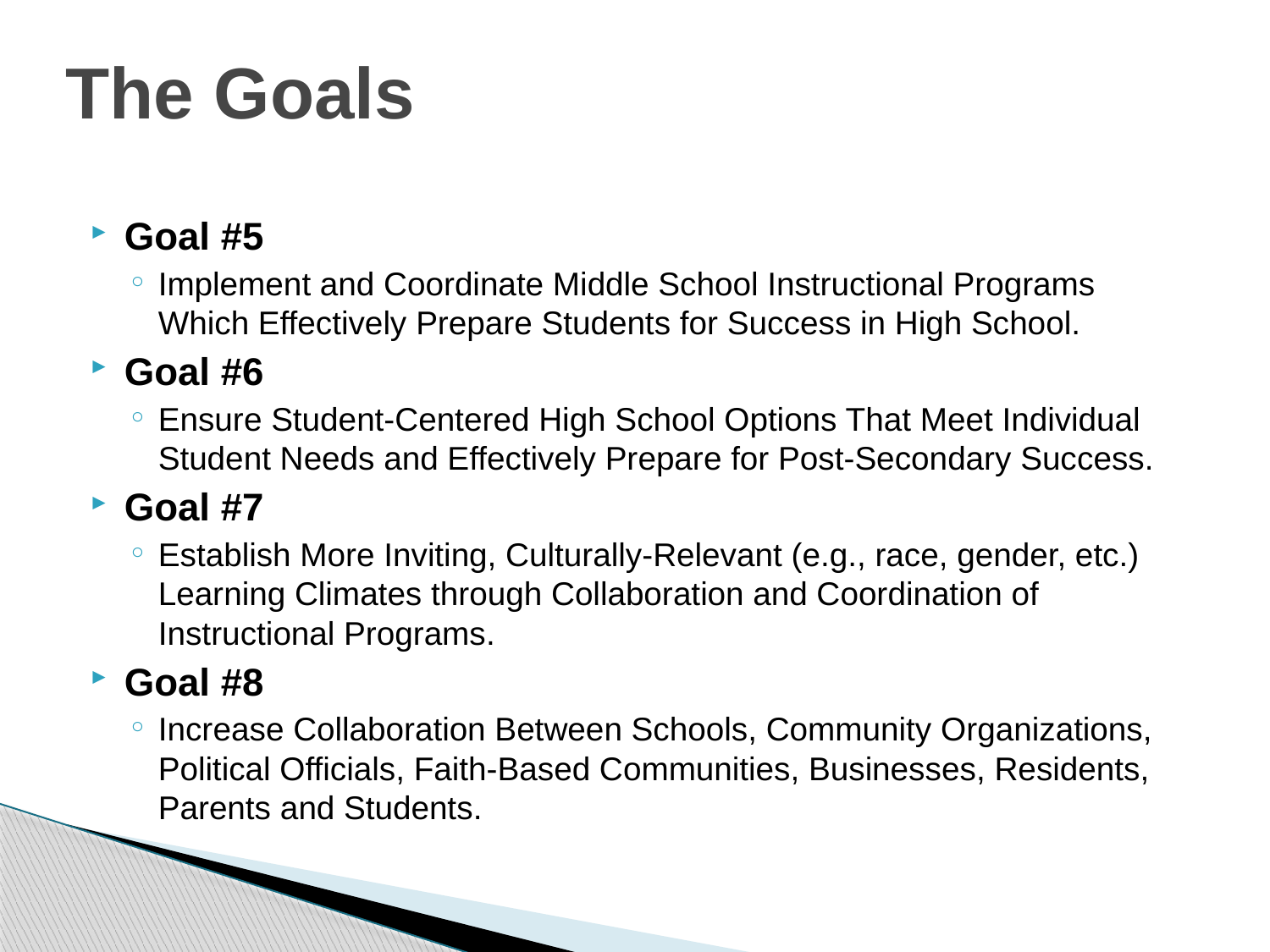

# The Goals
Goal #5
Implement and Coordinate Middle School Instructional Programs Which Effectively Prepare Students for Success in High School.
Goal #6
Ensure Student-Centered High School Options That Meet Individual Student Needs and Effectively Prepare for Post-Secondary Success.
Goal #7
Establish More Inviting, Culturally-Relevant (e.g., race, gender, etc.) Learning Climates through Collaboration and Coordination of Instructional Programs.
Goal #8
Increase Collaboration Between Schools, Community Organizations, Political Officials, Faith-Based Communities, Businesses, Residents, Parents and Students.